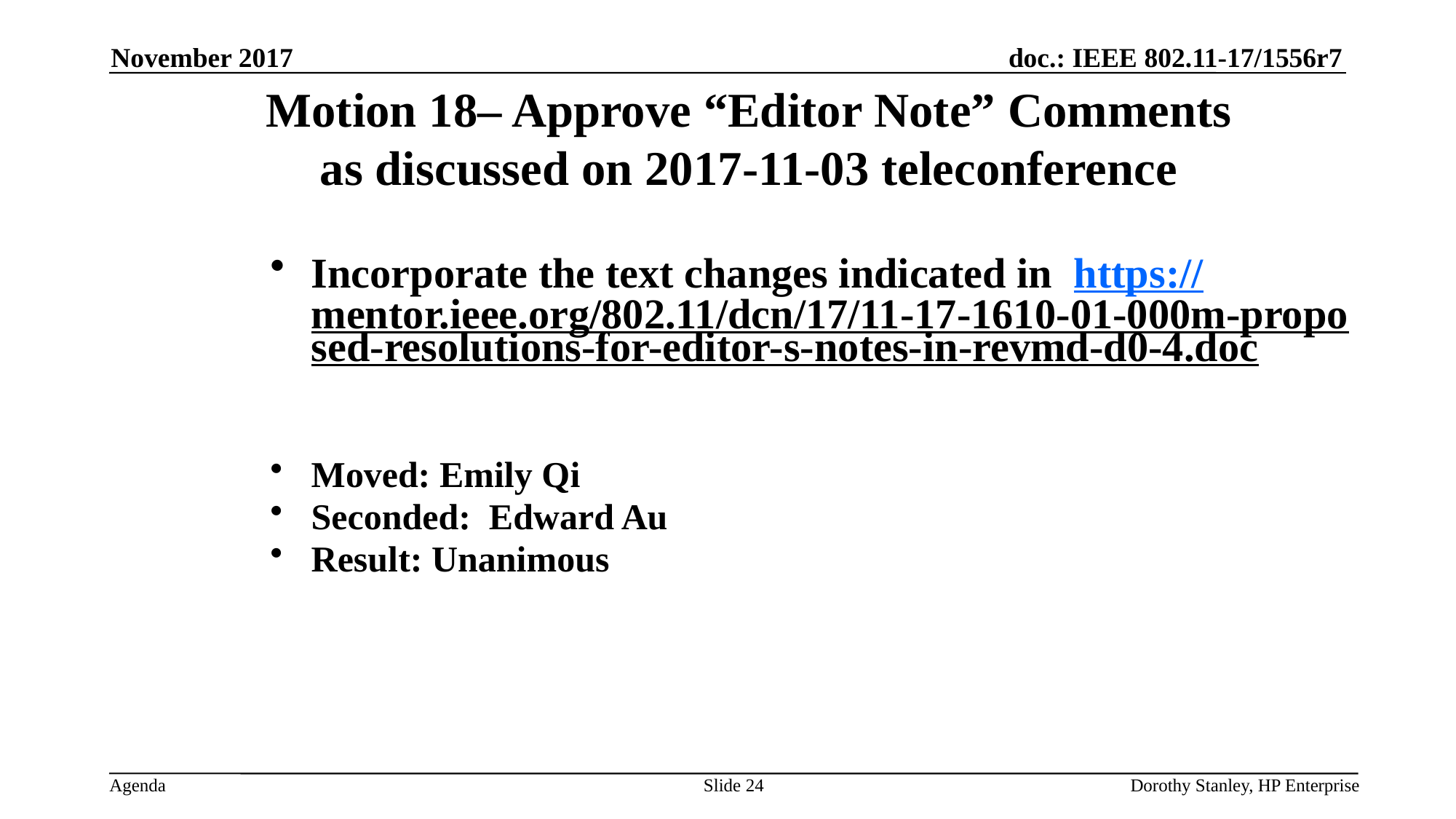

November 2017
Motion 18– Approve “Editor Note” Comments
as discussed on 2017-11-03 teleconference
Incorporate the text changes indicated in  https://mentor.ieee.org/802.11/dcn/17/11-17-1610-01-000m-proposed-resolutions-for-editor-s-notes-in-revmd-d0-4.doc

Moved: Emily Qi
Seconded:  Edward Au
Result: Unanimous

Slide 24
Dorothy Stanley, HP Enterprise